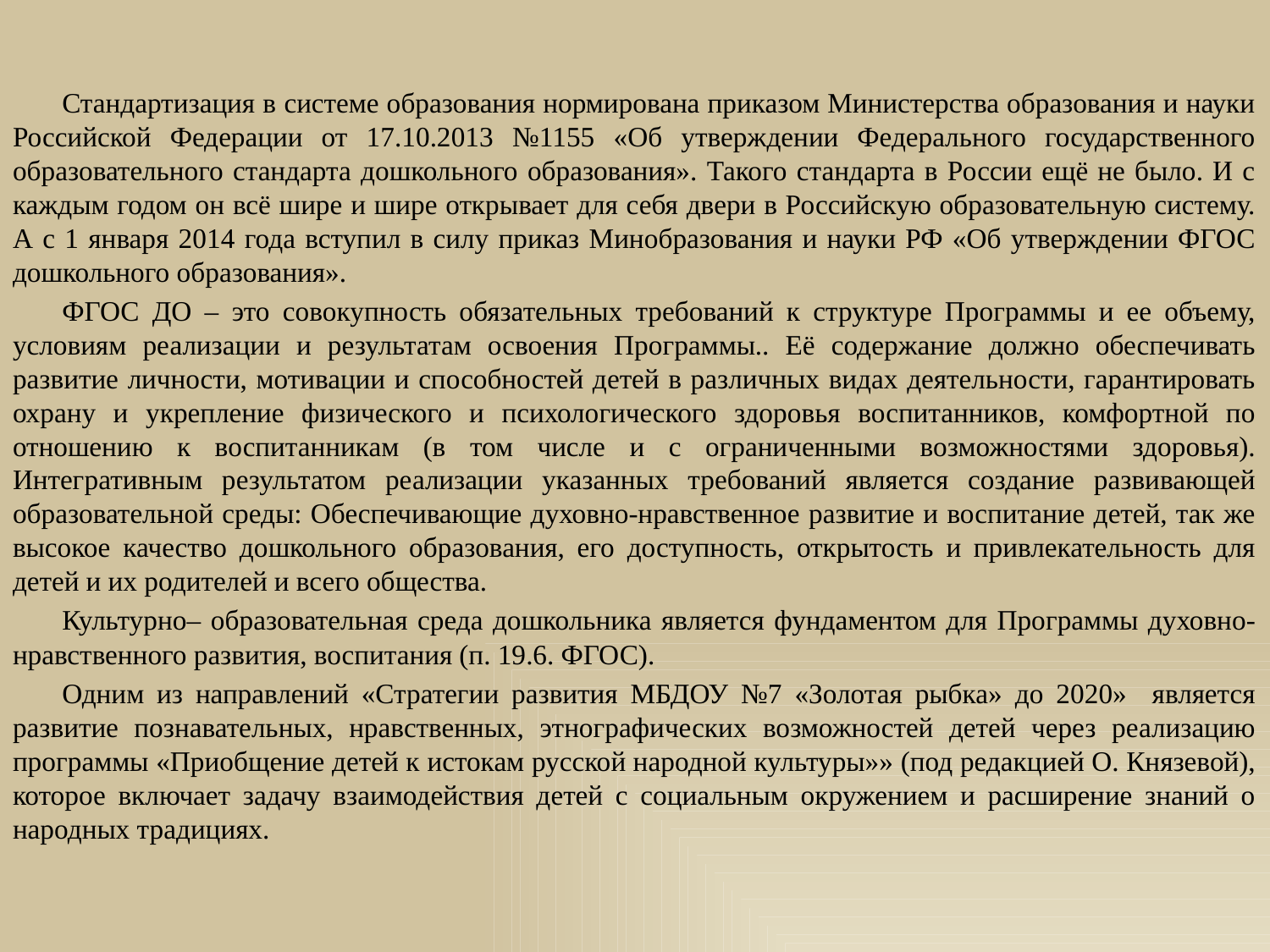

Стандартизация в системе образования нормирована приказом Министерства образования и науки Российской Федерации от 17.10.2013 №1155 «Об утверждении Федерального государственного образовательного стандарта дошкольного образования». Такого стандарта в России ещё не было. И с каждым годом он всё шире и шире открывает для себя двери в Российскую образовательную систему. А с 1 января 2014 года вступил в силу приказ Минобразования и науки РФ «Об утверждении ФГОС дошкольного образования».
ФГОС ДО – это совокупность обязательных требований к структуре Программы и ее объему, условиям реализации и результатам освоения Программы.. Её содержание должно обеспечивать развитие личности, мотивации и способностей детей в различных видах деятельности, гарантировать охрану и укрепление физического и психологического здоровья воспитанников, комфортной по отношению к воспитанникам (в том числе и с ограниченными возможностями здоровья). Интегративным результатом реализации указанных требований является создание развивающей образовательной среды: Обеспечивающие духовно-нравственное развитие и воспитание детей, так же высокое качество дошкольного образования, его доступность, открытость и привлекательность для детей и их родителей и всего общества.
Культурно– образовательная среда дошкольника является фундаментом для Программы духовно-нравственного развития, воспитания (п. 19.6. ФГОС).
Одним из направлений «Стратегии развития МБДОУ №7 «Золотая рыбка» до 2020»  является развитие познавательных, нравственных, этнографических возможностей детей через реализацию программы «Приобщение детей к истокам русской народной культуры»» (под редакцией О. Князевой), которое включает задачу взаимодействия детей с социальным окружением и расширение знаний о народных традициях.
#